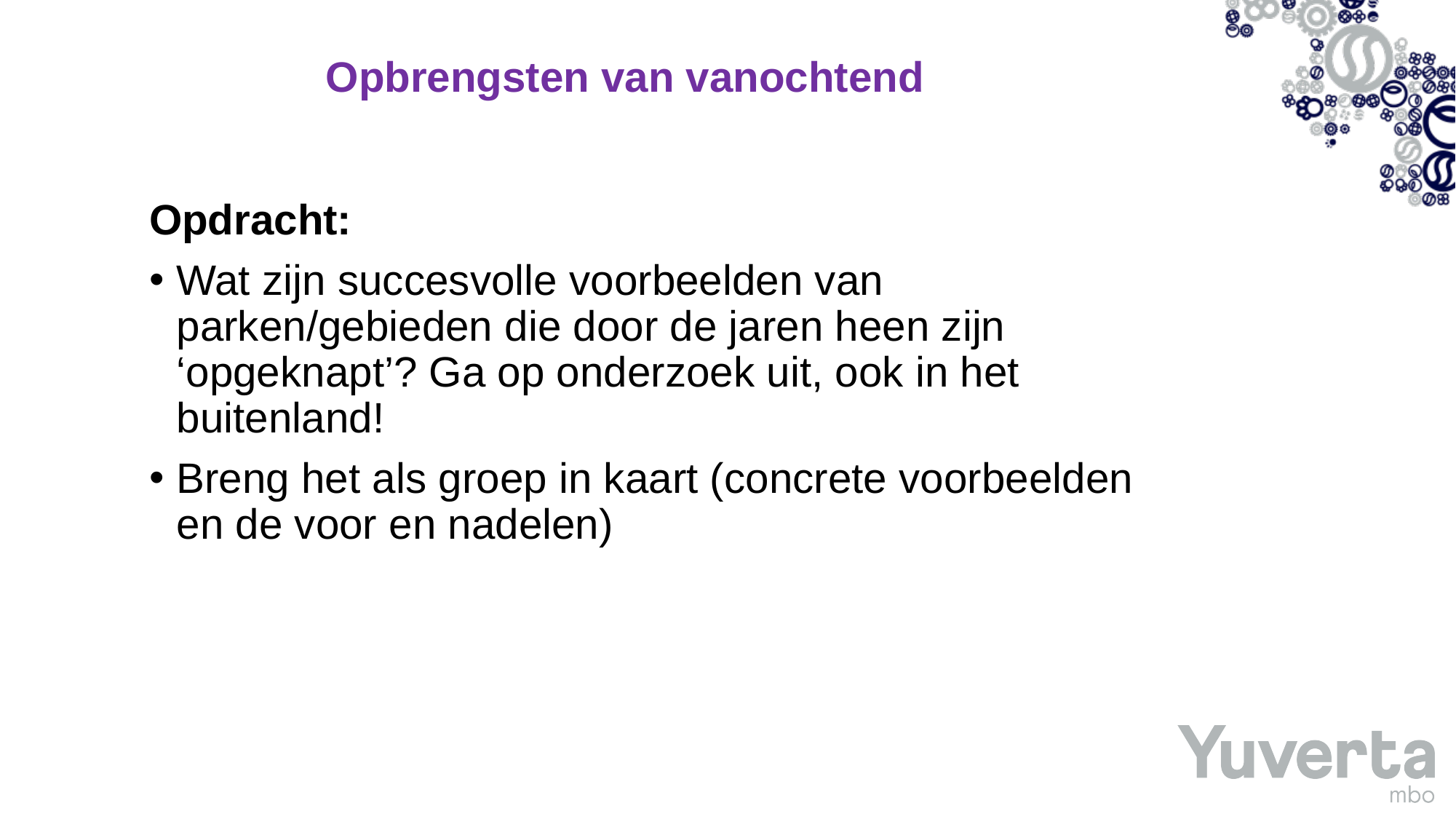

# Opbrengsten van vanochtend

Opdracht:
Wat zijn succesvolle voorbeelden van parken/gebieden die door de jaren heen zijn ‘opgeknapt’? Ga op onderzoek uit, ook in het buitenland!
Breng het als groep in kaart (concrete voorbeelden en de voor en nadelen)